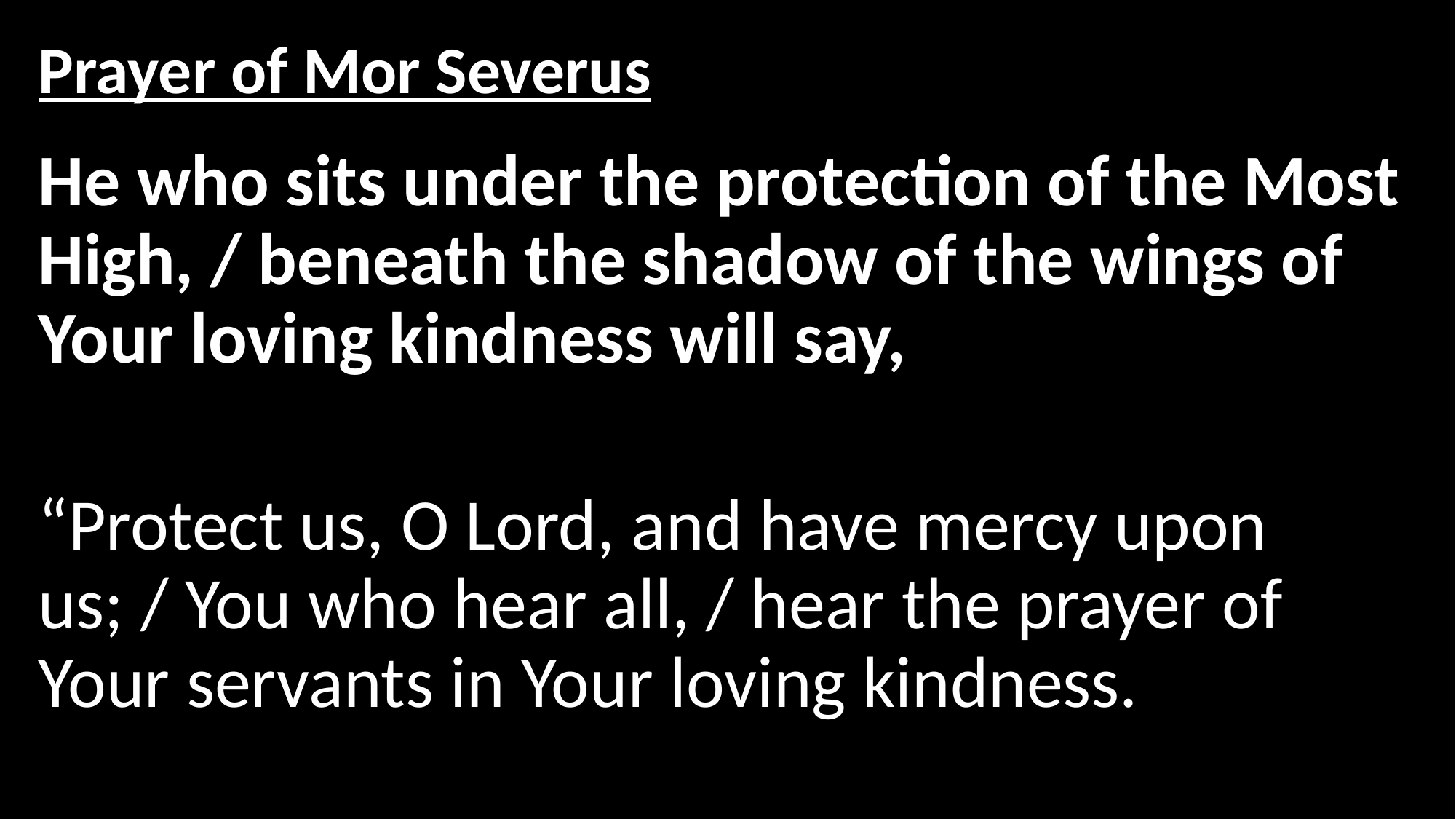

# Prayer of Mor Severus
He who sits under the protection of the Most High, / beneath the shadow of the wings of Your loving kindness will say,

“Protect us, O Lord, and have mercy upon us; / You who hear all, / hear the prayer of Your servants in Your loving kindness.